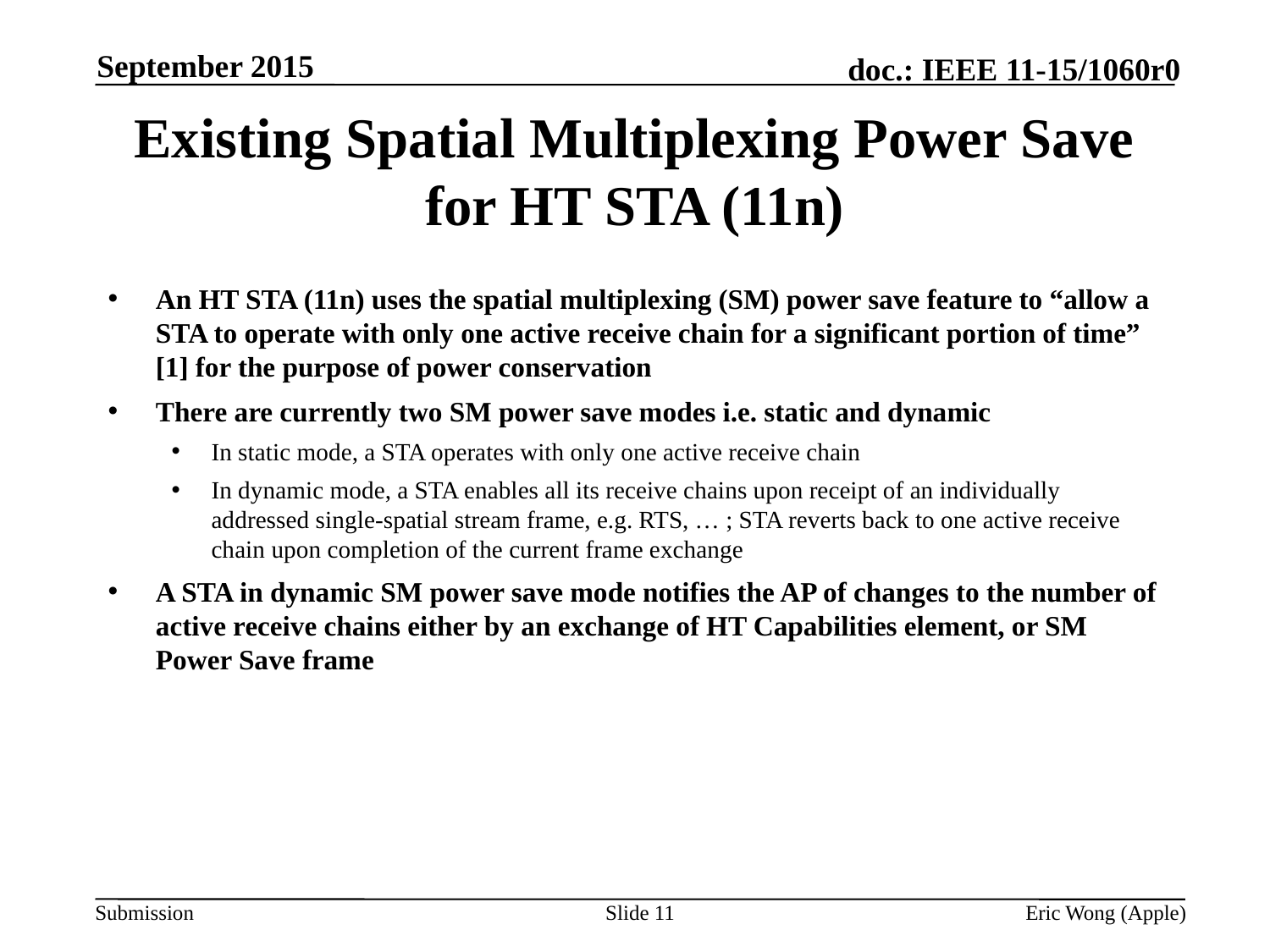

September 2015
# Existing Spatial Multiplexing Power Save for HT STA (11n)
An HT STA (11n) uses the spatial multiplexing (SM) power save feature to “allow a STA to operate with only one active receive chain for a significant portion of time” [1] for the purpose of power conservation
There are currently two SM power save modes i.e. static and dynamic
In static mode, a STA operates with only one active receive chain
In dynamic mode, a STA enables all its receive chains upon receipt of an individually addressed single-spatial stream frame, e.g. RTS, … ; STA reverts back to one active receive chain upon completion of the current frame exchange
A STA in dynamic SM power save mode notifies the AP of changes to the number of active receive chains either by an exchange of HT Capabilities element, or SM Power Save frame
Slide 11
Eric Wong (Apple)